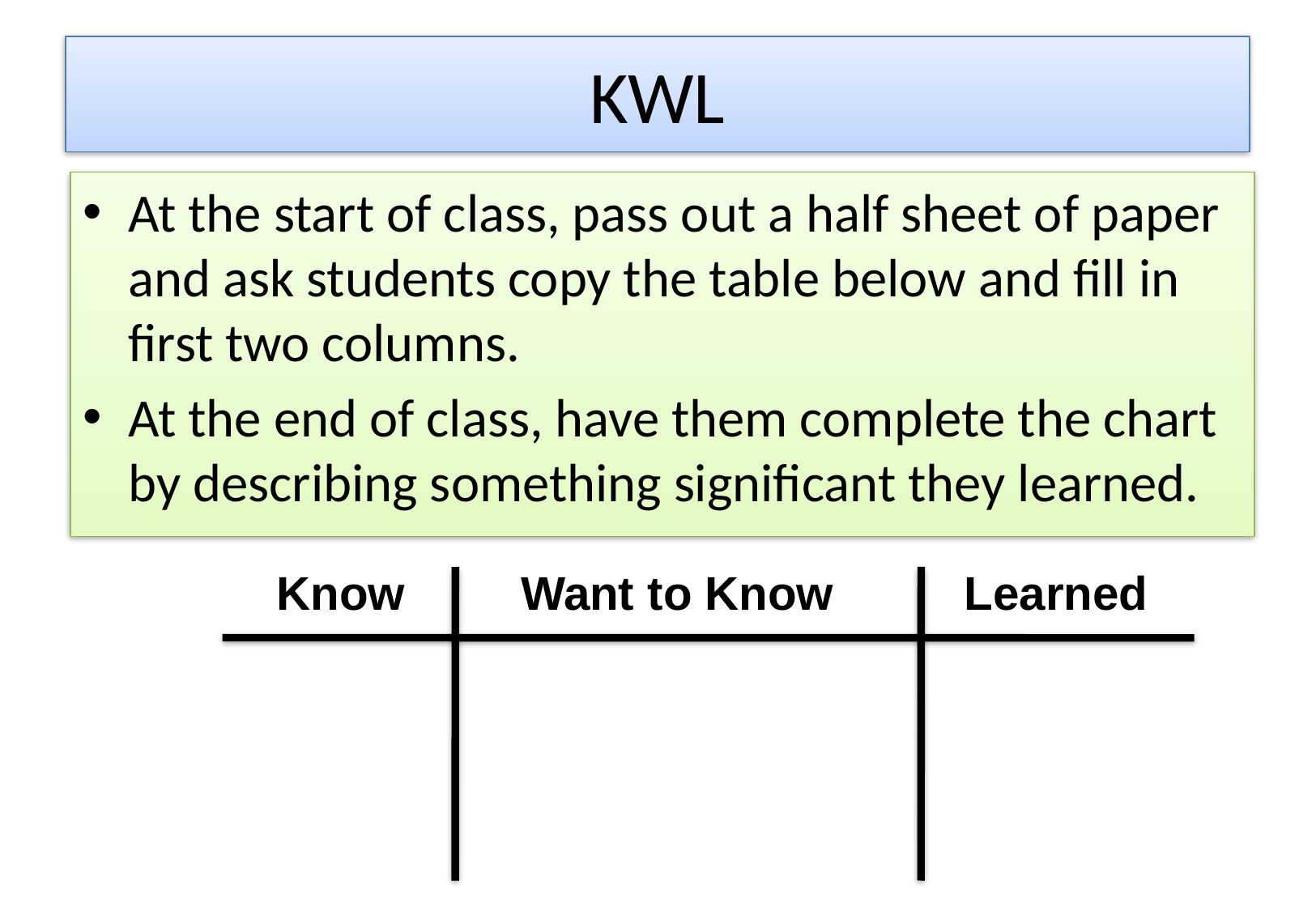

# KWL
At the start of class, pass out a half sheet of paper and ask students copy the table below and fill in first two columns.
At the end of class, have them complete the chart by describing something significant they learned.
Know
Want to Know
Learned